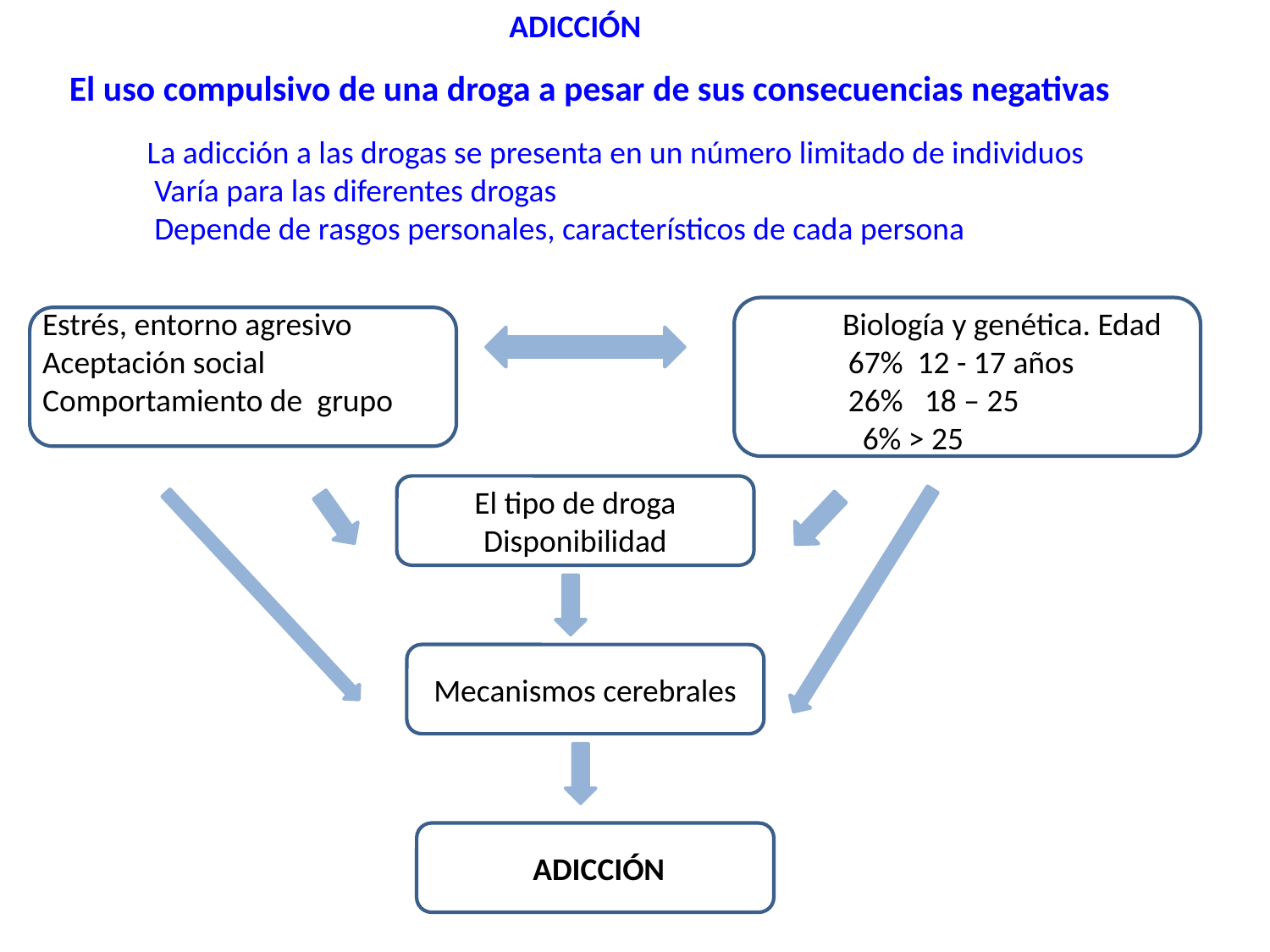

ADICCIÓN

La adicción a las drogas se presenta en un número limitado de individuos
 Varía para las diferentes drogas
 Depende de rasgos personales, característicos de cada persona

 El uso compulsivo de una droga a pesar de sus consecuencias negativas
Estrés, entorno agresivo
Aceptación social
Comportamiento de  grupo
Biología y genética. Edad
                     67%  12 - 17 años
                     26%   18 – 25
                       6% > 25

El tipo de droga
Disponibilidad

Mecanismos cerebrales

 ADICCIÓN